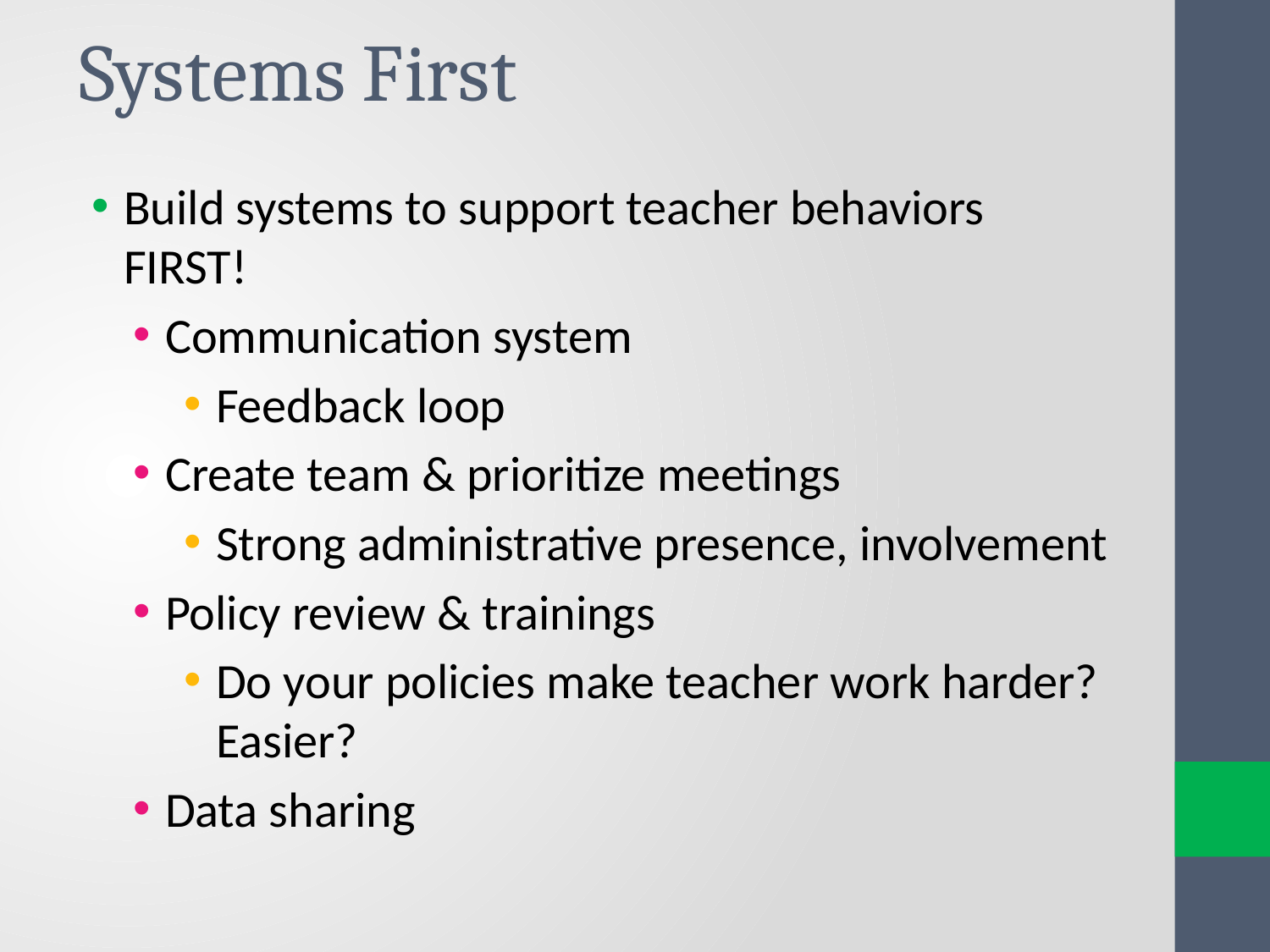

# Systems First
Build systems to support teacher behaviors FIRST!
Communication system
Feedback loop
Create team & prioritize meetings
Strong administrative presence, involvement
Policy review & trainings
Do your policies make teacher work harder? Easier?
Data sharing